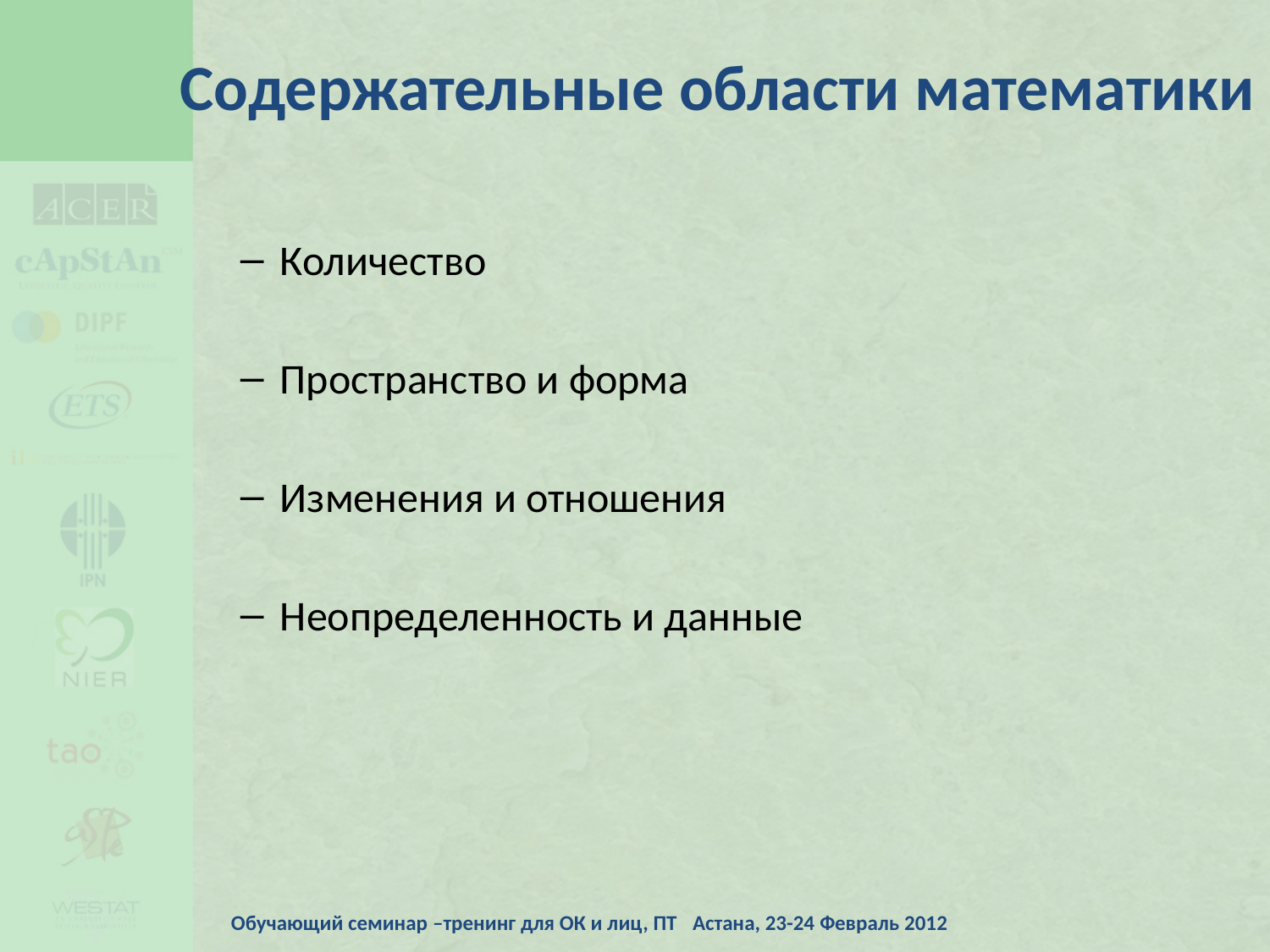

Содержательные области математики
Количество

Пространство и форма

Изменения и отношения

Неопределенность и данные

Обучающий семинар –тренинг для ОК и лиц, ПТ   Астана, 23-24 Февраль 2012